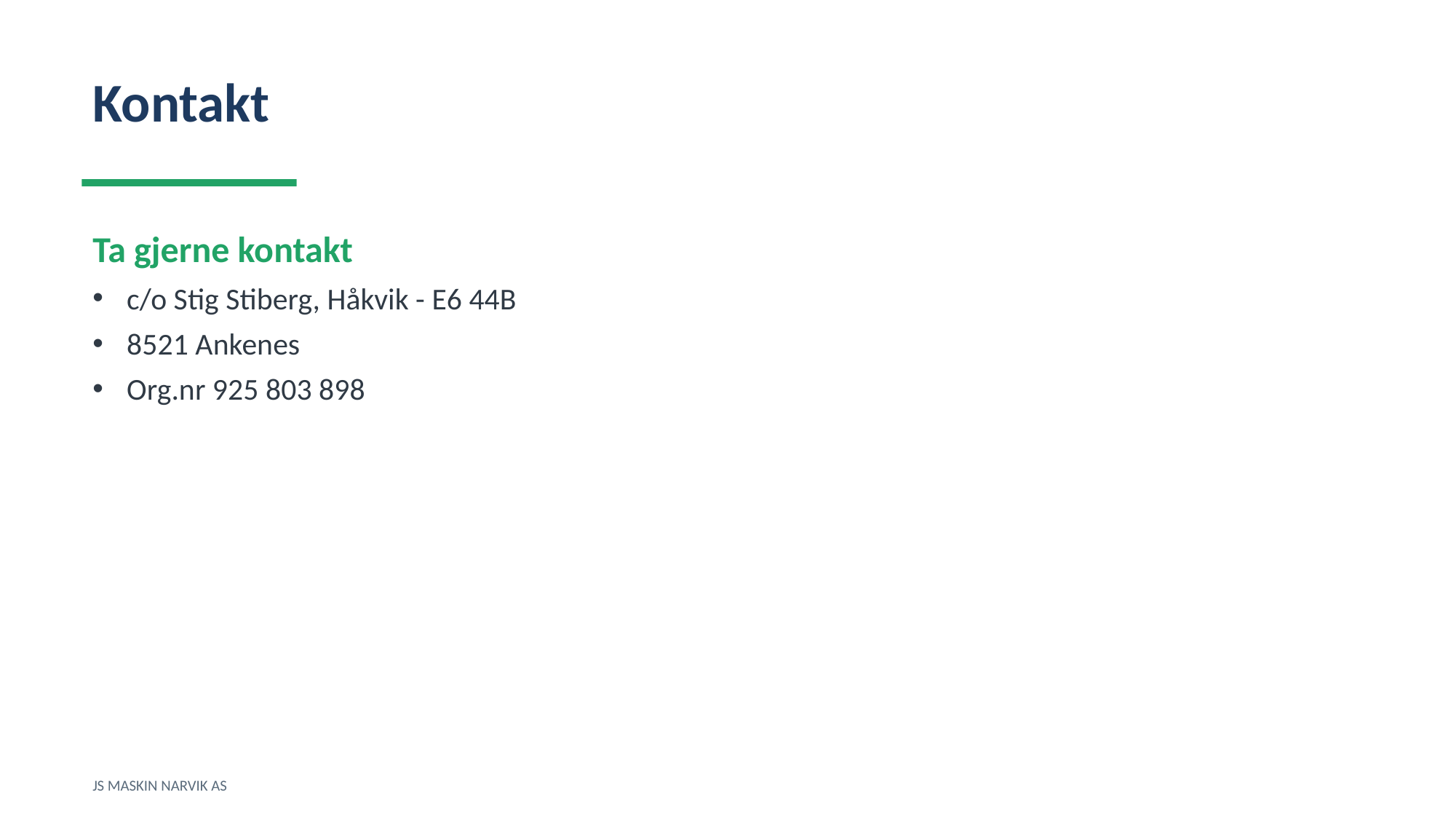

Kontakt

Ta gjerne kontakt
c/o Stig Stiberg, Håkvik - E6 44B
8521 Ankenes
Org.nr 925 803 898
JS MASKIN NARVIK AS